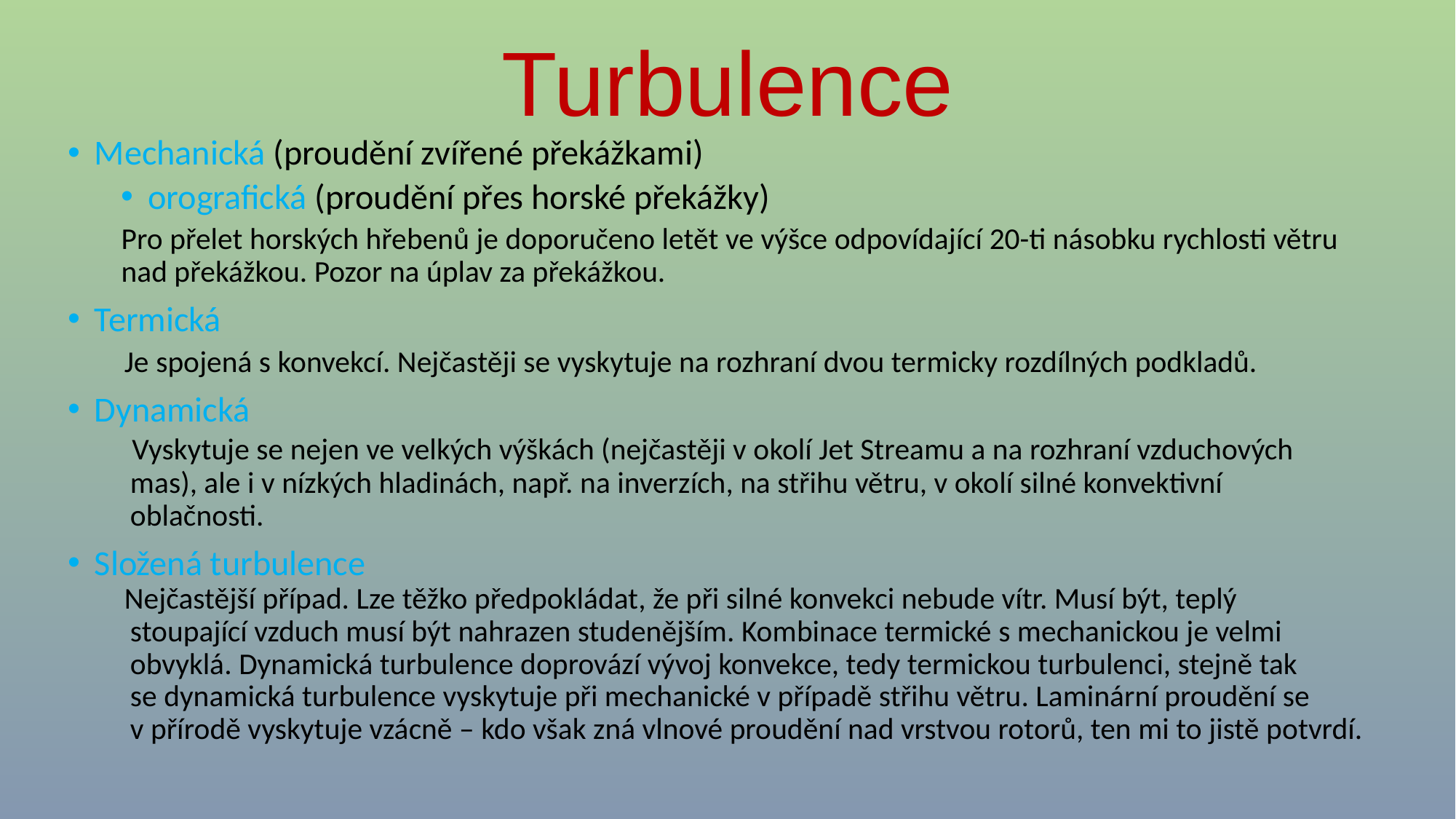

# Turbulence
Mechanická (proudění zvířené překážkami)
orografická (proudění přes horské překážky)
Pro přelet horských hřebenů je doporučeno letět ve výšce odpovídající 20-ti násobku rychlosti větru nad překážkou. Pozor na úplav za překážkou.
Termická
          Je spojená s konvekcí. Nejčastěji se vyskytuje na rozhraní dvou termicky rozdílných podkladů.
Dynamická
        Vyskytuje se nejen ve velkých výškách (nejčastěji v okolí Jet Streamu a na rozhraní vzduchových
         mas), ale i v nízkých hladinách, např. na inverzích, na střihu větru, v okolí silné konvektivní
         oblačnosti.
Složená turbulence
          Nejčastější případ. Lze těžko předpokládat, že při silné konvekci nebude vítr. Musí být, teplý
         stoupající vzduch musí být nahrazen studenějším. Kombinace termické s mechanickou je velmi
         obvyklá. Dynamická turbulence doprovází vývoj konvekce, tedy termickou turbulenci, stejně tak
         se dynamická turbulence vyskytuje při mechanické v případě střihu větru. Laminární proudění se
         v přírodě vyskytuje vzácně – kdo však zná vlnové proudění nad vrstvou rotorů, ten mi to jistě potvrdí.